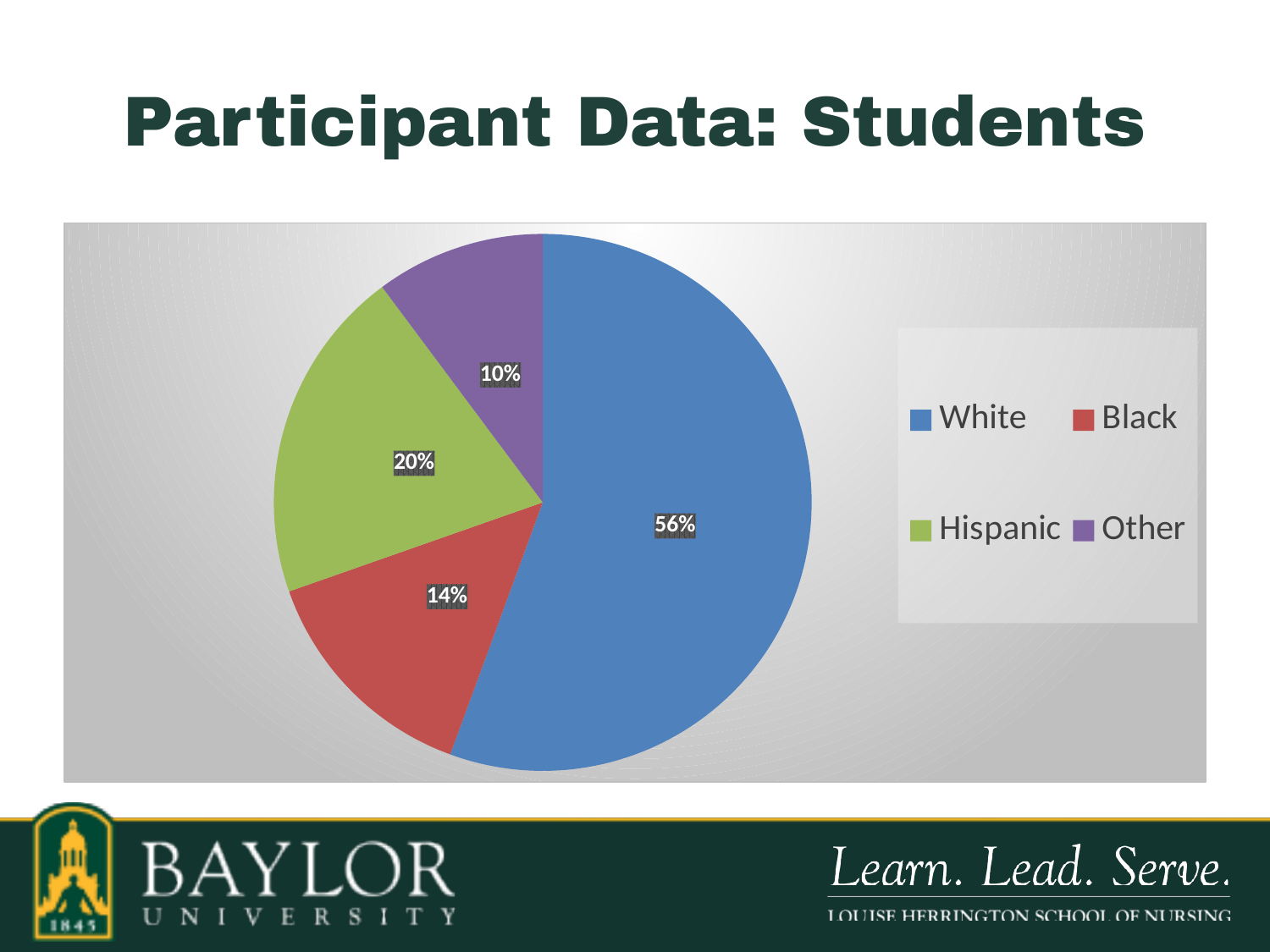

# Participant Data: Students

### Chart

| Category | Race |
|---|---|
| White | 333.0 |
| Black | 84.0 |
| Hispanic | 121.0 |
| Other | 61.0 |